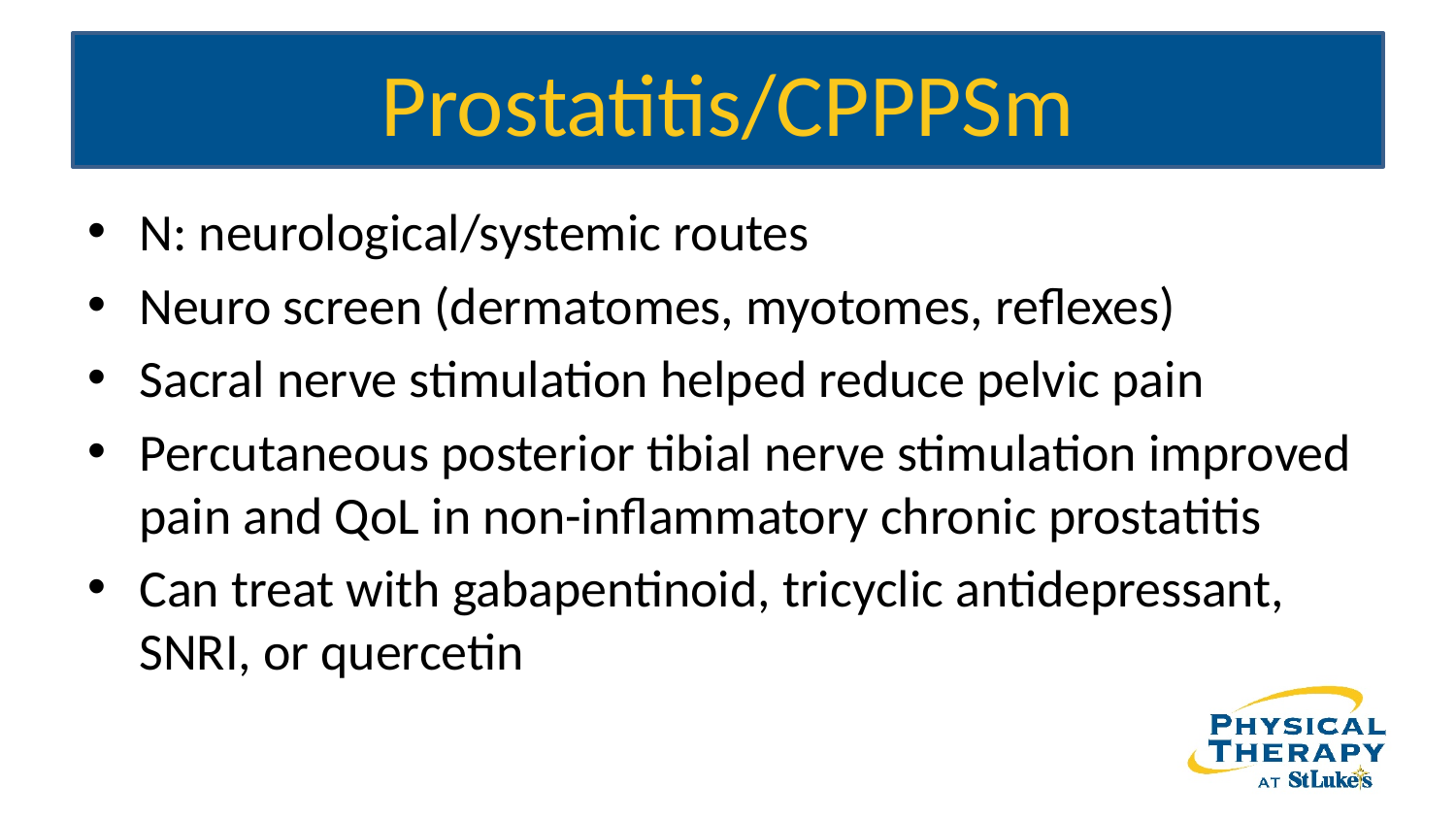

# Prostatitis/CPPPSm
N: neurological/systemic routes
Neuro screen (dermatomes, myotomes, reflexes)
Sacral nerve stimulation helped reduce pelvic pain
Percutaneous posterior tibial nerve stimulation improved pain and QoL in non-inflammatory chronic prostatitis
Can treat with gabapentinoid, tricyclic antidepressant, SNRI, or quercetin